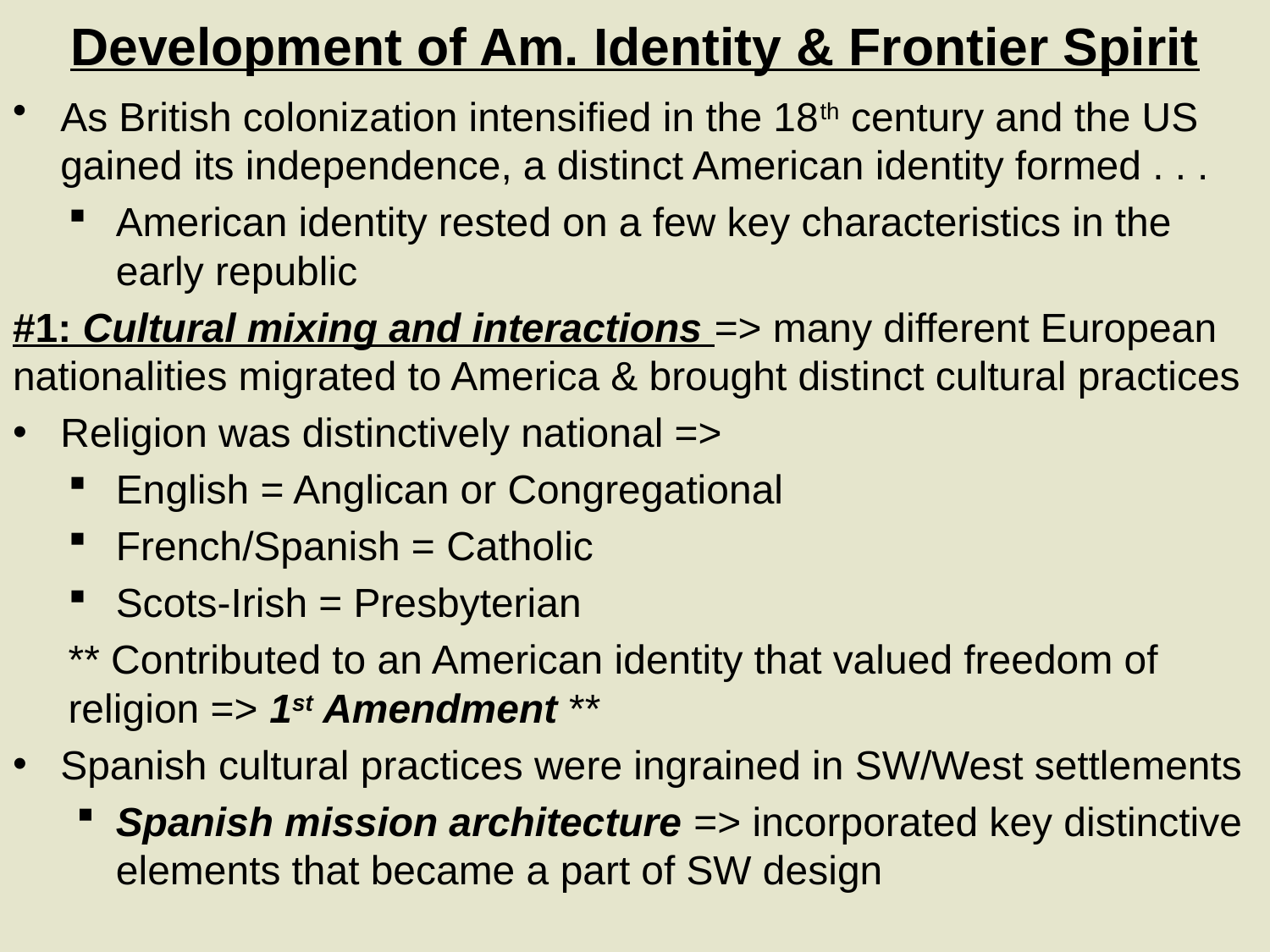

# Development of Am. Identity & Frontier Spirit
As British colonization intensified in the 18th century and the US gained its independence, a distinct American identity formed . . .
American identity rested on a few key characteristics in the early republic
#1: Cultural mixing and interactions => many different European nationalities migrated to America & brought distinct cultural practices
Religion was distinctively national =>
English = Anglican or Congregational
French/Spanish = Catholic
Scots-Irish = Presbyterian
** Contributed to an American identity that valued freedom of religion => 1st Amendment **
Spanish cultural practices were ingrained in SW/West settlements
Spanish mission architecture => incorporated key distinctive elements that became a part of SW design